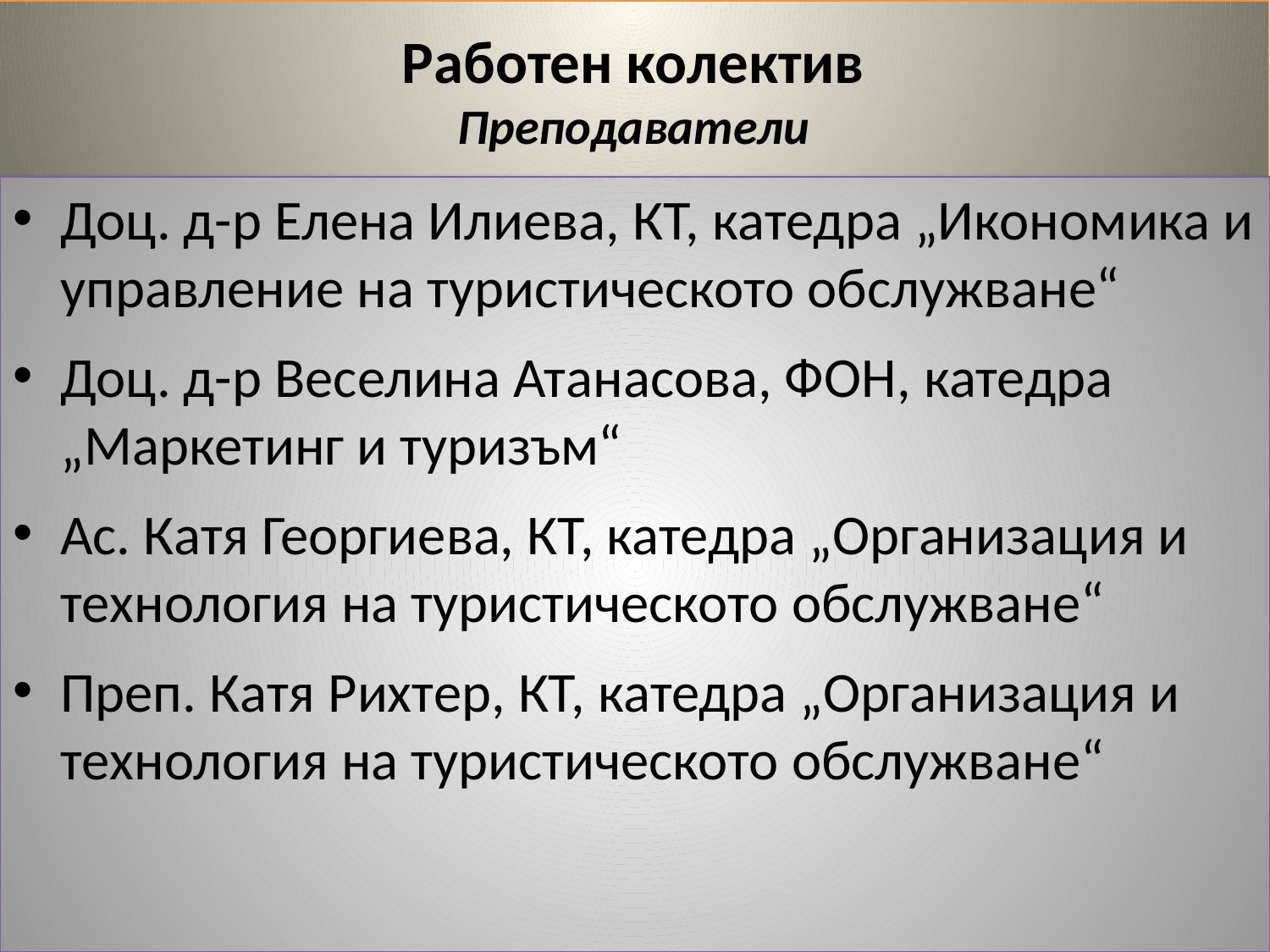

# Работен колектив Преподаватели
Доц. д-р Елена Илиева, КТ, катедра „Икономика и управление на туристическото обслужване“
Доц. д-р Веселина Атанасова, ФОН, катедра „Маркетинг и туризъм“
Ас. Катя Георгиева, КТ, катедра „Организация и технология на туристическото обслужване“
Преп. Катя Рихтер, КТ, катедра „Организация и технология на туристическото обслужване“